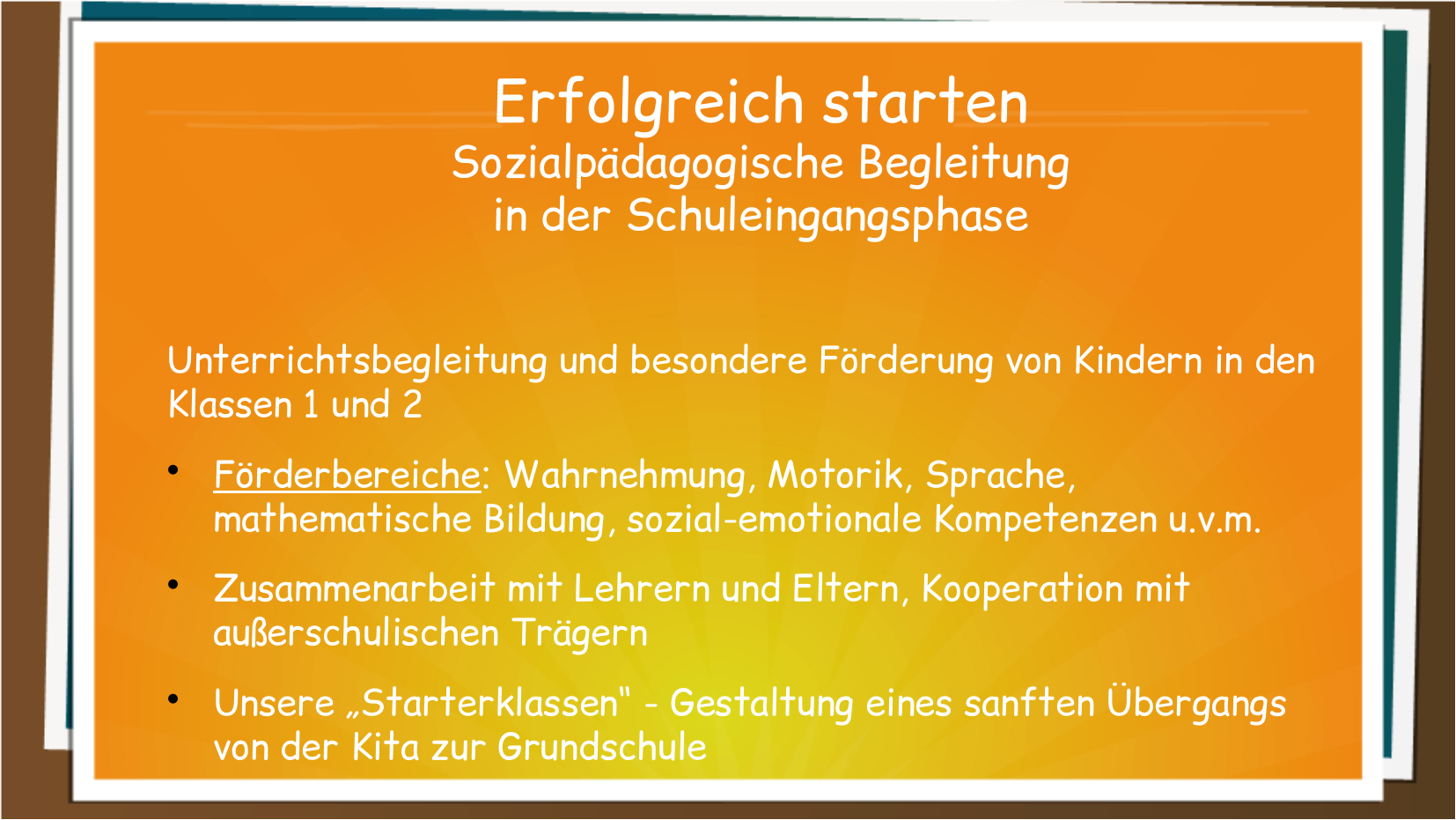

Erfolgreich starten
Sozialpädagogische Begleitung
in der Schuleingangsphase

Unterrichtsbegleitung und besondere Förderung von Kindern in den Klassen 1 und 2
Förderbereiche: Wahrnehmung, Motorik, Sprache, mathematische Bildung, sozial-emotionale Kompetenzen u.v.m.
Zusammenarbeit mit Lehrern und Eltern, Kooperation mit außerschulischen Trägern
Unsere „Starterklassen“ - Gestaltung eines sanften Übergangs von der Kita zur Grundschule